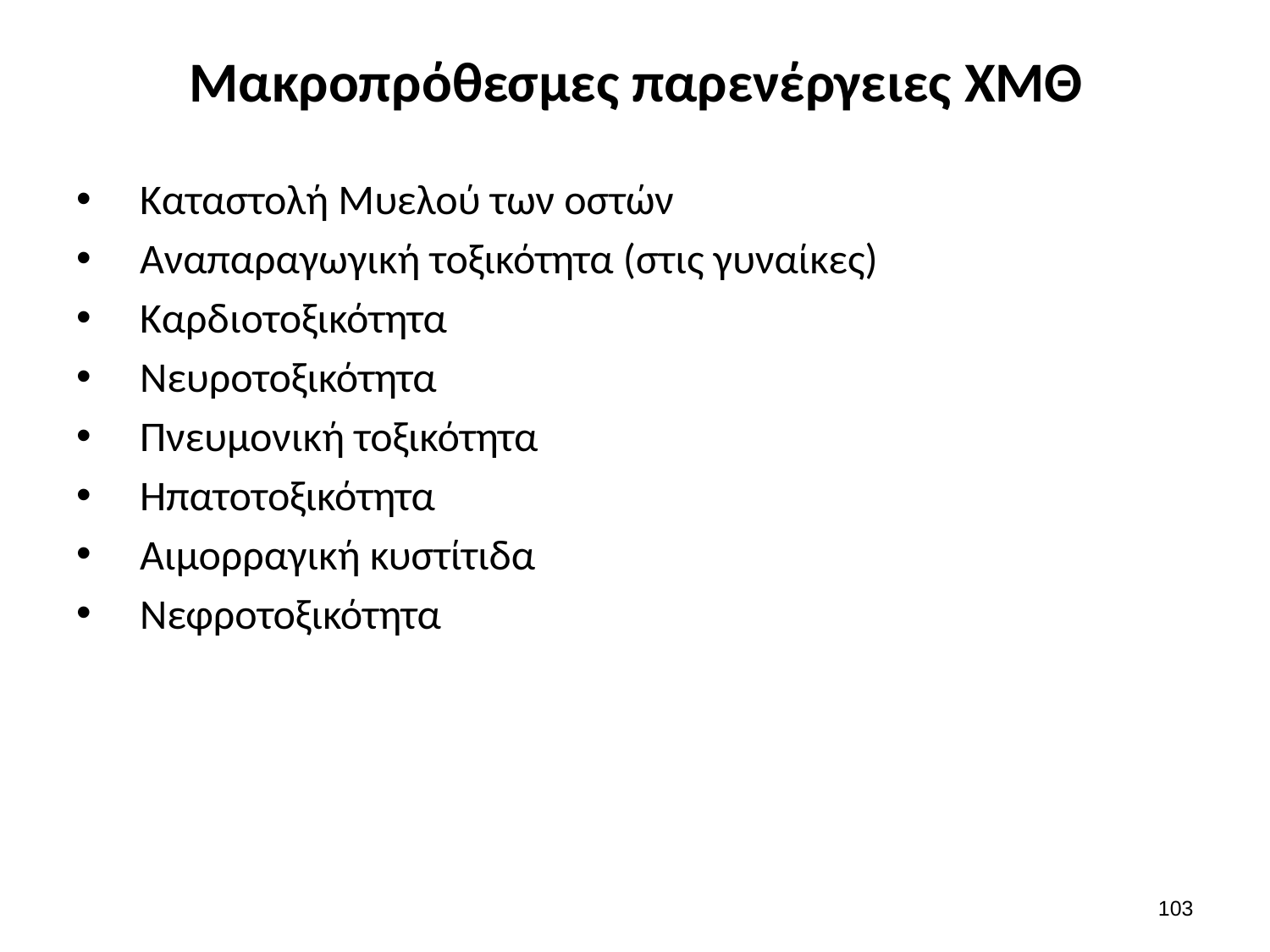

# Μακροπρόθεσμες παρενέργειες ΧΜΘ
Καταστολή Μυελού των οστών
Αναπαραγωγική τοξικότητα (στις γυναίκες)
Καρδιοτοξικότητα
Νευροτοξικότητα
Πνευμονική τοξικότητα
Ηπατοτοξικότητα
Αιμορραγική κυστίτιδα
Νεφροτοξικότητα

103